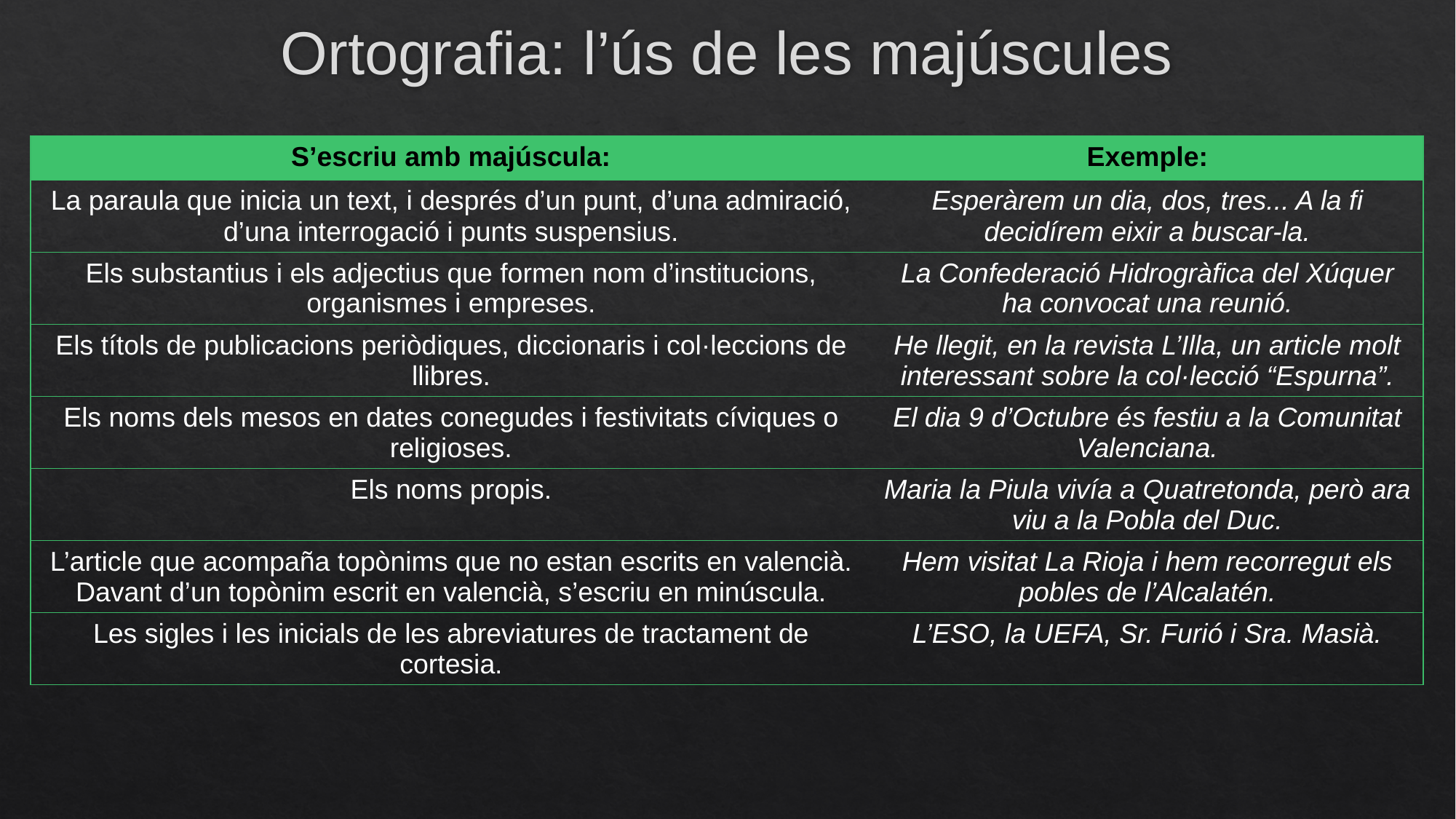

# Ortografia: l’ús de les majúscules
| S’escriu amb majúscula: | Exemple: |
| --- | --- |
| La paraula que inicia un text, i després d’un punt, d’una admiració, d’una interrogació i punts suspensius. | Esperàrem un dia, dos, tres... A la fi decidírem eixir a buscar-la. |
| Els substantius i els adjectius que formen nom d’institucions, organismes i empreses. | La Confederació Hidrogràfica del Xúquer ha convocat una reunió. |
| Els títols de publicacions periòdiques, diccionaris i col·leccions de llibres. | He llegit, en la revista L’Illa, un article molt interessant sobre la col·lecció “Espurna”. |
| Els noms dels mesos en dates conegudes i festivitats cíviques o religioses. | El dia 9 d’Octubre és festiu a la Comunitat Valenciana. |
| Els noms propis. | Maria la Piula vivía a Quatretonda, però ara viu a la Pobla del Duc. |
| L’article que acompaña topònims que no estan escrits en valencià. Davant d’un topònim escrit en valencià, s’escriu en minúscula. | Hem visitat La Rioja i hem recorregut els pobles de l’Alcalatén. |
| Les sigles i les inicials de les abreviatures de tractament de cortesia. | L’ESO, la UEFA, Sr. Furió i Sra. Masià. |